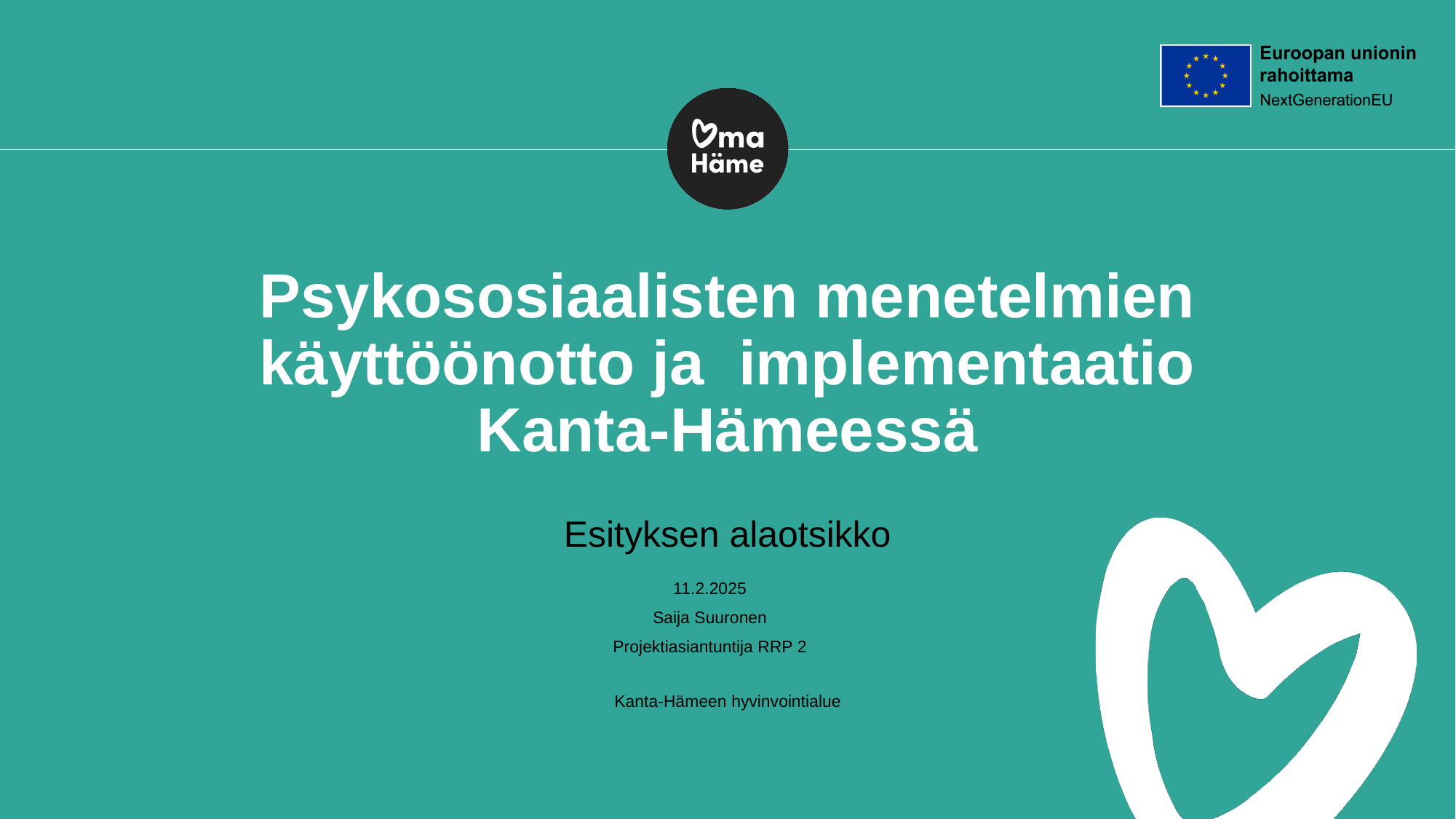

# Psykososiaalisten menetelmien käyttöönotto ja  implementaatio Kanta-Hämeessä
Esityksen alaotsikko
11.2.2025
Saija Suuronen
Projektiasiantuntija RRP 2
Kanta-Hämeen hyvinvointialue